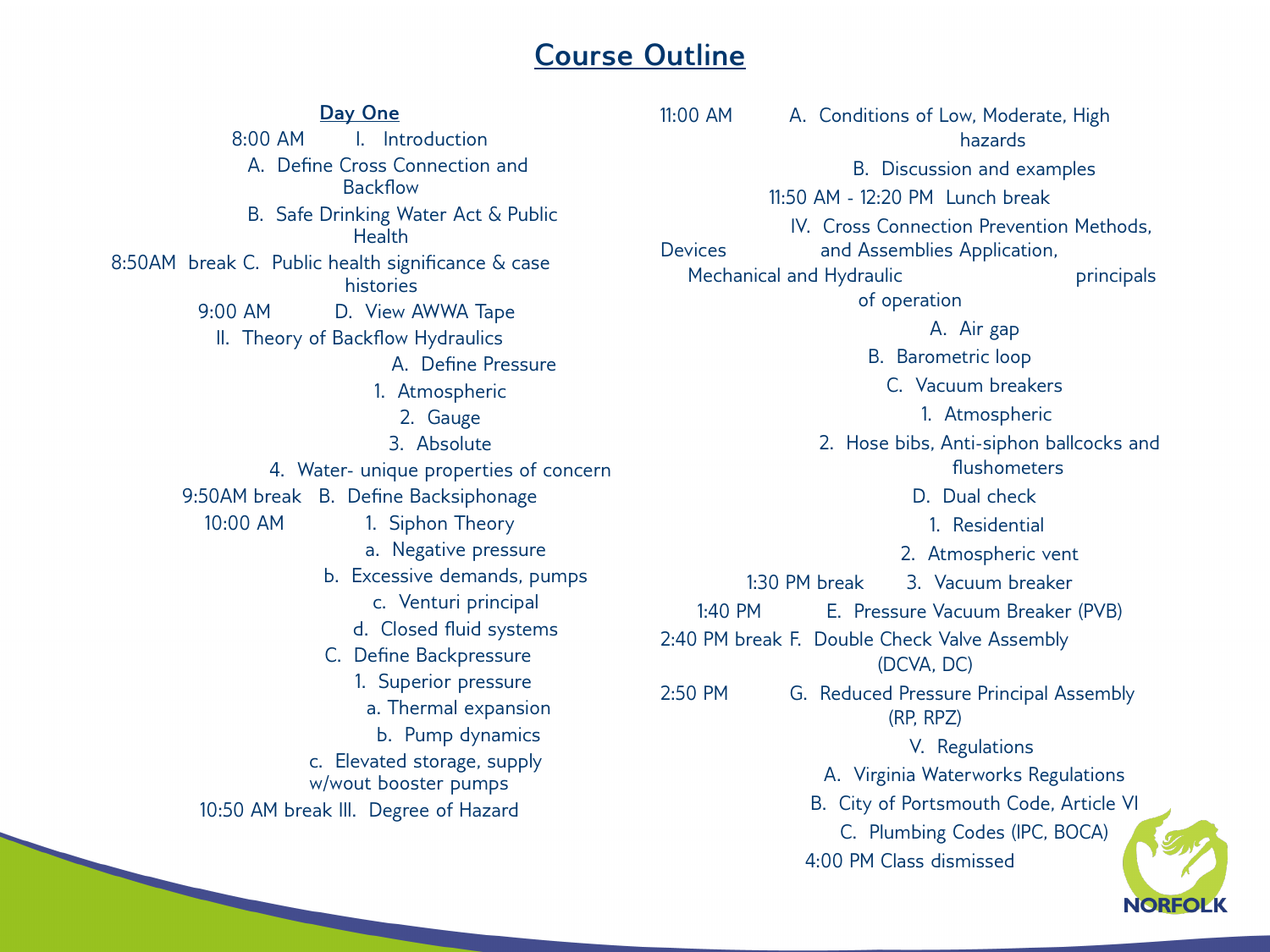

# Course Outline
Day One
8:00 AM	I.   Introduction
		  A.  Define Cross Connection and 	        Backflow
		  B.  Safe Drinking Water Act & Public 		        Health
8:50AM  break C.  Public health significance & case 	        histories
9:00 AM	  D.  View AWWA Tape
II.  Theory of Backflow Hydraulics
	                 A.  Define Pressure
		      1.  Atmospheric
		      2.  Gauge
		      3.  Absolute
		      4.  Water- unique properties of concern
9:50AM break	  B.  Define Backsiphonage
10:00 AM	      1.  Siphon Theory
		           a.  Negative pressure
		           b.  Excessive demands, pumps
		           c.  Venturi principal
		           d.  Closed fluid systems
		  C.  Define Backpressure
		       1.  Superior pressure
		            a. Thermal expansion
		            b.  Pump dynamics
		            c.  Elevated storage, supply       	                 w/wout booster pumps
10:50 AM break III.  Degree of Hazard

11:00 AM	 A.  Conditions of Low, Moderate, High                   	       hazards
		 B.  Discussion and examples
11:50 AM - 12:20 PM  Lunch break
	IV.  Cross Connection Prevention Methods, Devices   	      and Assemblies Application,  	      Mechanical and Hydraulic  	       principals of operation
		 A.  Air gap
             B.  Barometric loop
		 C.  Vacuum breakers
		      1.  Atmospheric
                  	      2.  Hose bibs, Anti-siphon ballcocks and  	            flushometers
		 D.  Dual check
		      1.  Residential
		      2.  Atmospheric vent
1:30 PM break	      3.  Vacuum breaker
1:40 PM	 E.  Pressure Vacuum Breaker (PVB)
2:40 PM break	 F.  Double Check Valve Assembly  	       (DCVA, DC)
2:50 PM	 G.  Reduced Pressure Principal Assembly 	       (RP, RPZ)
	V.  Regulations
		 A.  Virginia Waterworks Regulations
		 B.  City of Portsmouth Code, Article VI
		 C.  Plumbing Codes (IPC, BOCA)
4:00 PM Class dismissed